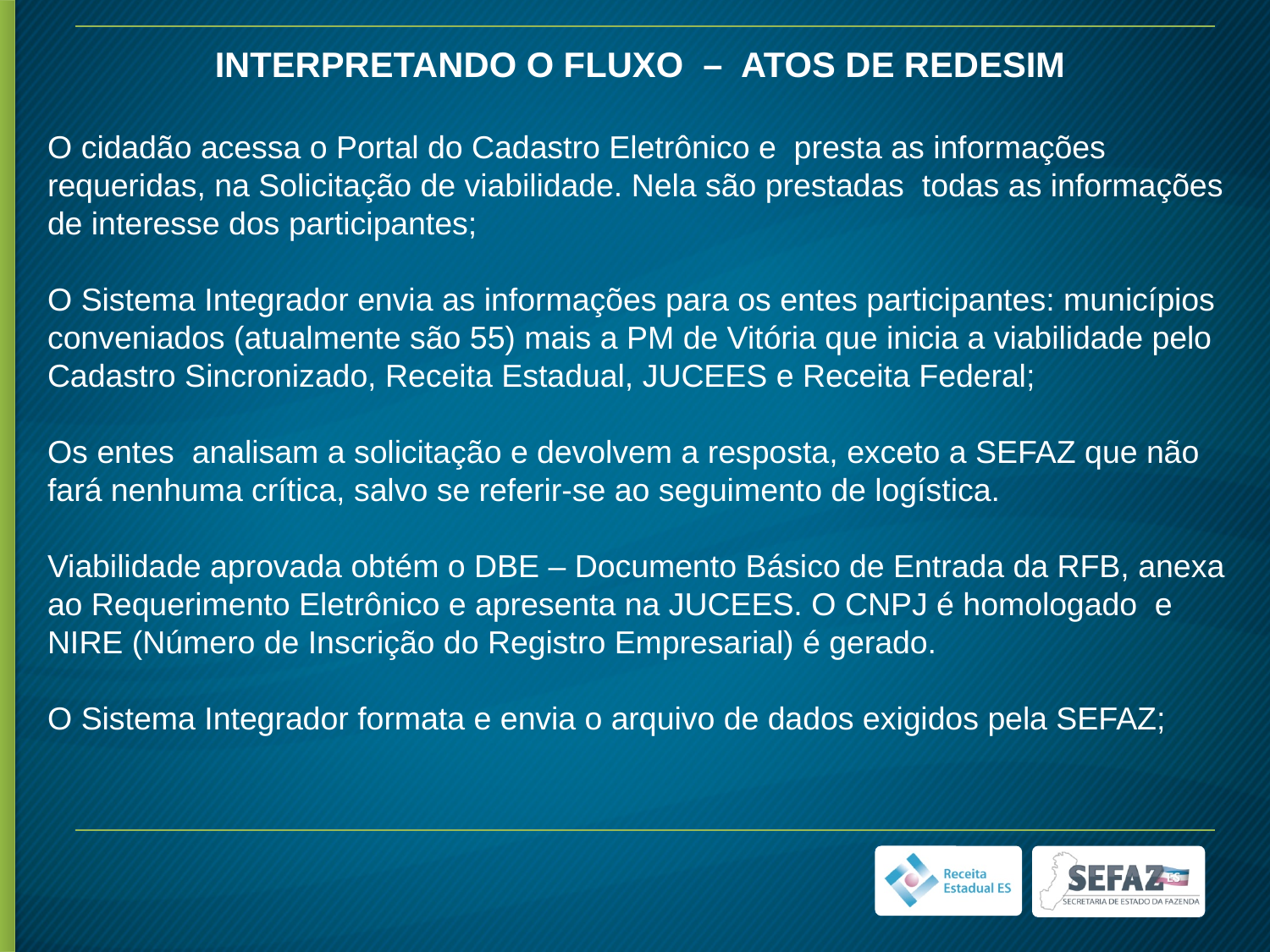

INTERPRETANDO O FLUXO  –  ATOS DE REDESIM

O cidadão acessa o Portal do Cadastro Eletrônico e  presta as informações requeridas, na Solicitação de viabilidade. Nela são prestadas  todas as informações de interesse dos participantes;
O Sistema Integrador envia as informações para os entes participantes: municípios conveniados (atualmente são 55) mais a PM de Vitória que inicia a viabilidade pelo Cadastro Sincronizado, Receita Estadual, JUCEES e Receita Federal;
Os entes  analisam a solicitação e devolvem a resposta, exceto a SEFAZ que não fará nenhuma crítica, salvo se referir-se ao seguimento de logística.
Viabilidade aprovada obtém o DBE – Documento Básico de Entrada da RFB, anexa ao Requerimento Eletrônico e apresenta na JUCEES. O CNPJ é homologado  e NIRE (Número de Inscrição do Registro Empresarial) é gerado.
O Sistema Integrador formata e envia o arquivo de dados exigidos pela SEFAZ;